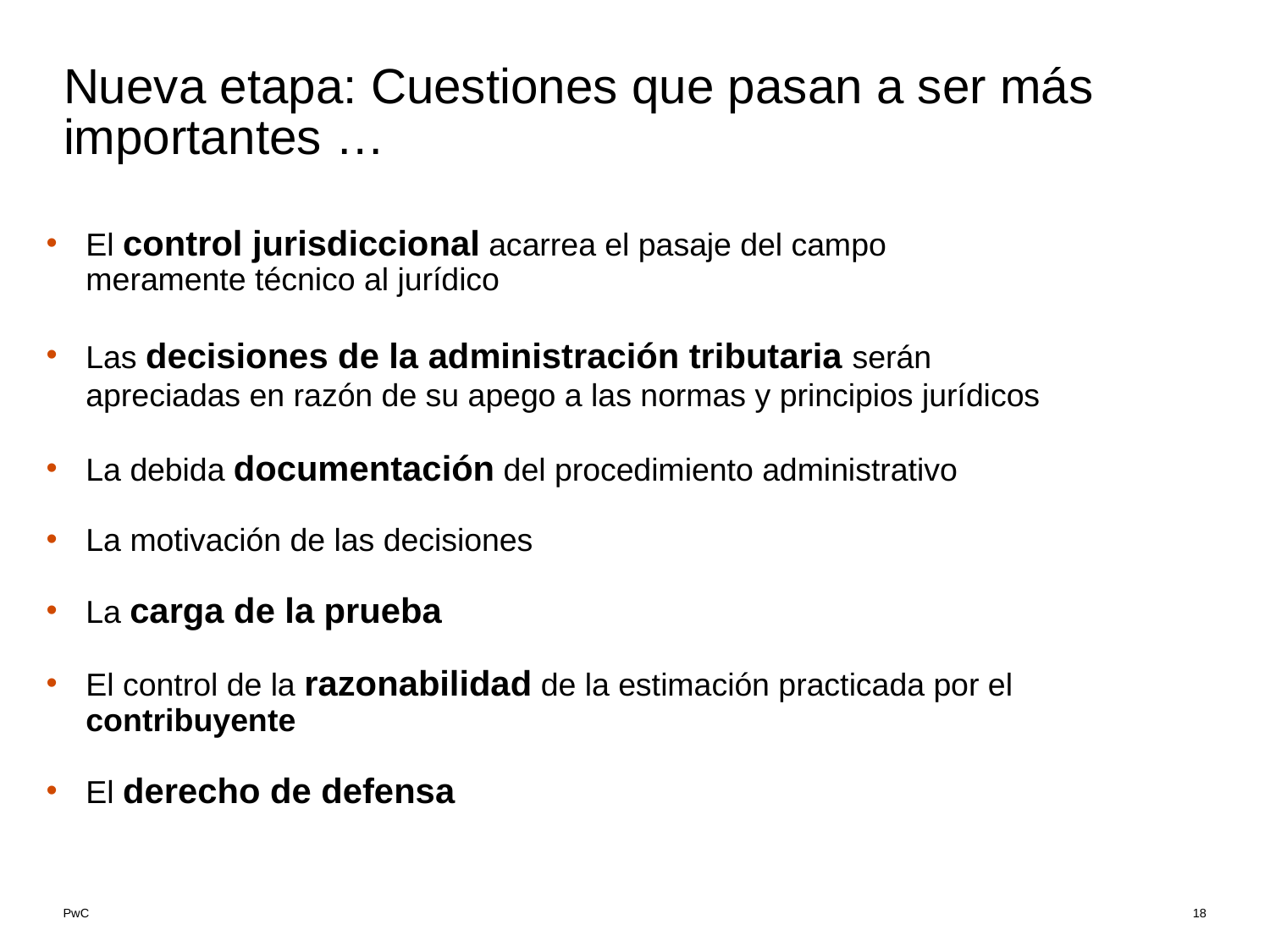

# Nueva etapa: Cuestiones que pasan a ser más importantes …

El control jurisdiccional acarrea el pasaje del campo meramente técnico al jurídico

Las decisiones de la administración tributaria serán apreciadas en razón de su apego a las normas y principios jurídicos

La debida documentación del procedimiento administrativo

La motivación de las decisiones

La carga de la prueba

El control de la razonabilidad de la estimación practicada por el contribuyente

El derecho de defensa

18